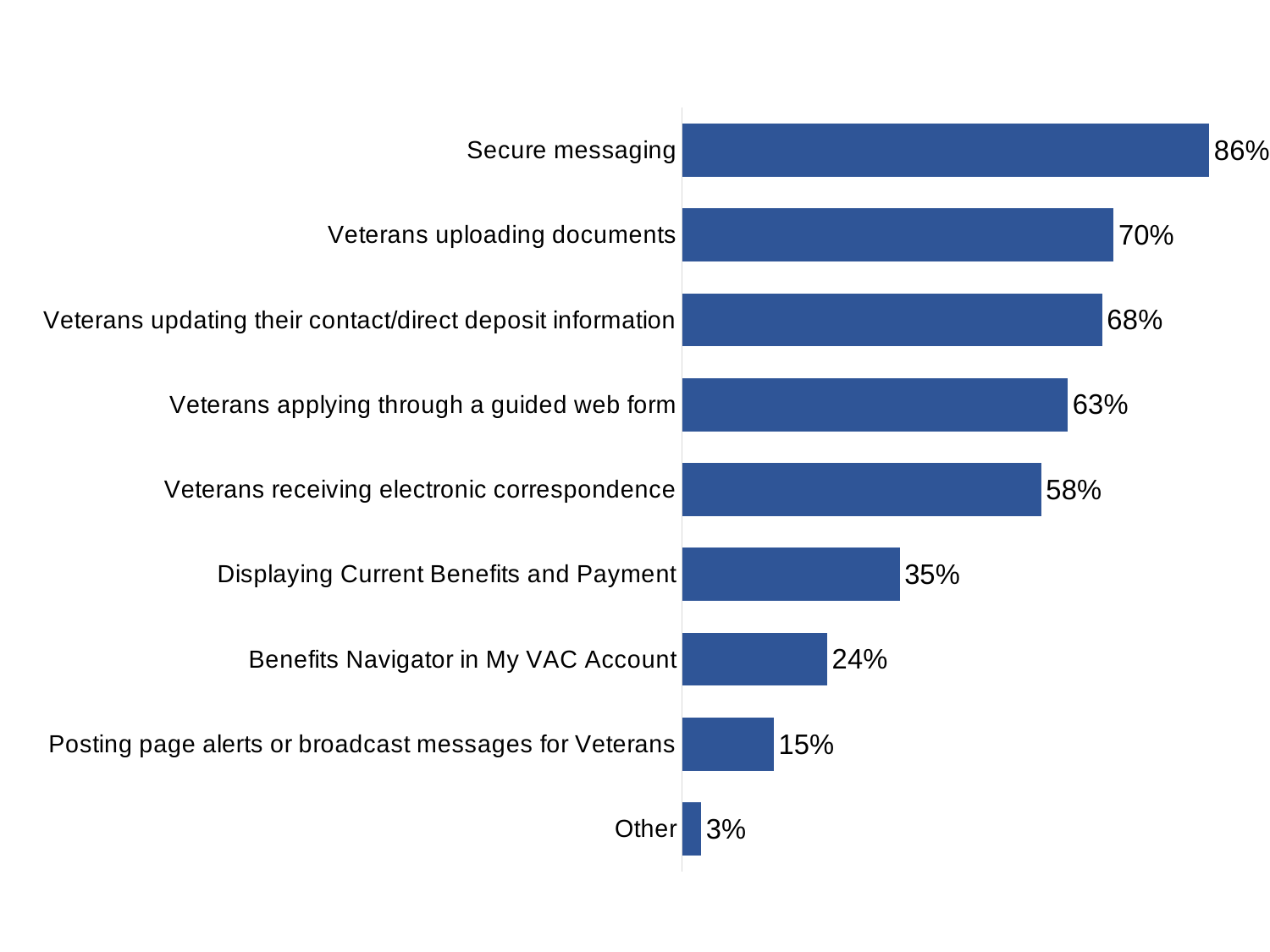

### Chart

| Category | Series 1 |
|---|---|
| Secure messaging | 0.8571428571428571 |
| Veterans uploading documents | 0.701863354037267 |
| Veterans updating their contact/direct deposit information | 0.6832298136645963 |
| Veterans applying through a guided web form | 0.6273291925465838 |
| Veterans receiving electronic correspondence | 0.5838509316770186 |
| Displaying Current Benefits and Payment | 0.35403726708074534 |
| Benefits Navigator in My VAC Account | 0.2360248447204969 |
| Posting page alerts or broadcast messages for Veterans | 0.14906832298136646 |
| Other | 0.031055900621118012 |